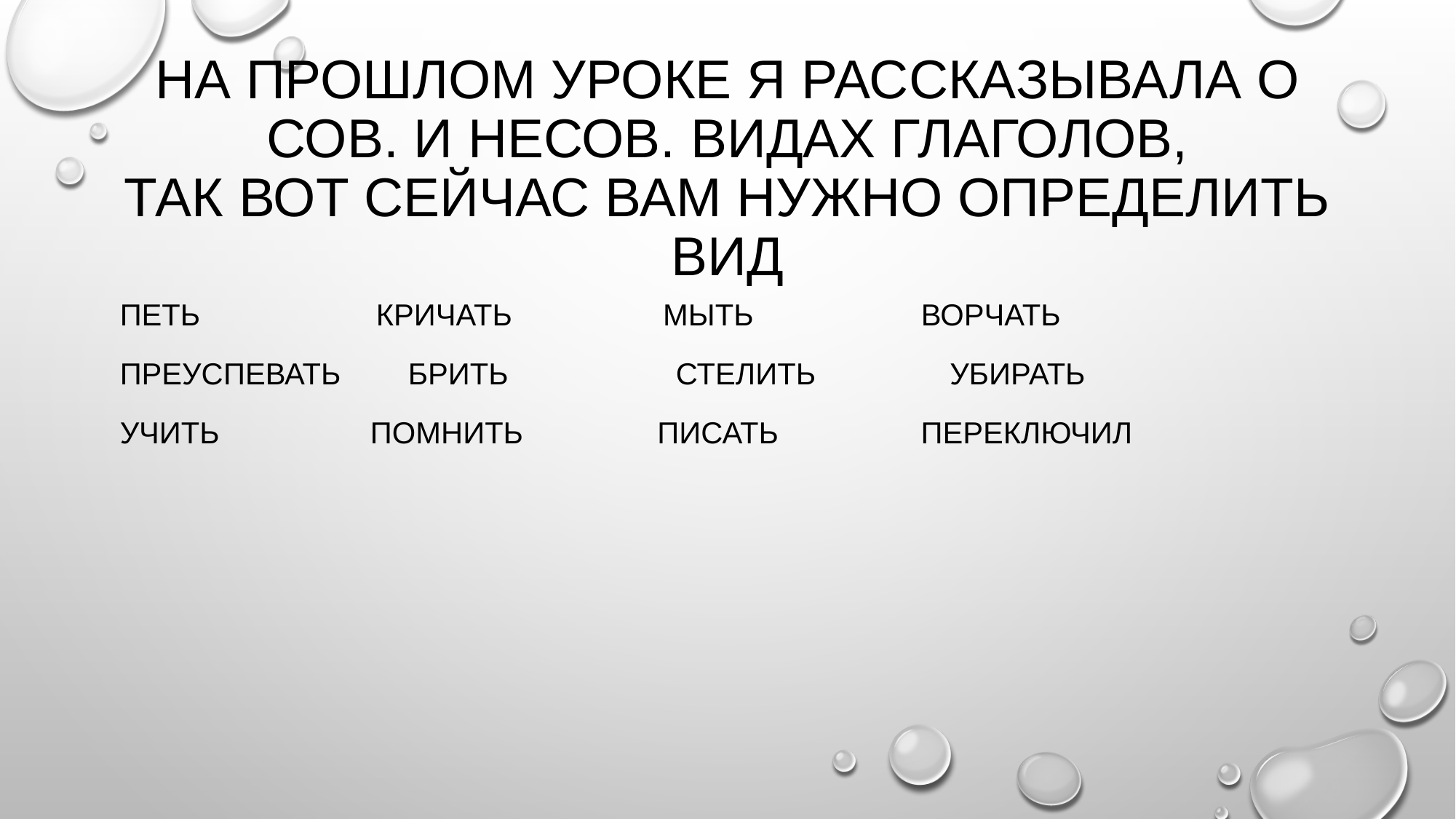

# На прошлом уроке я рассказывала о сов. И несов. Видах глаголов, так вот сейчас вам нужно определить вид
Петь                     кричать                  мыть                    ворчать
Преуспевать        брить                    стелить                убирать
Учить                  помнить                писать                 переключил